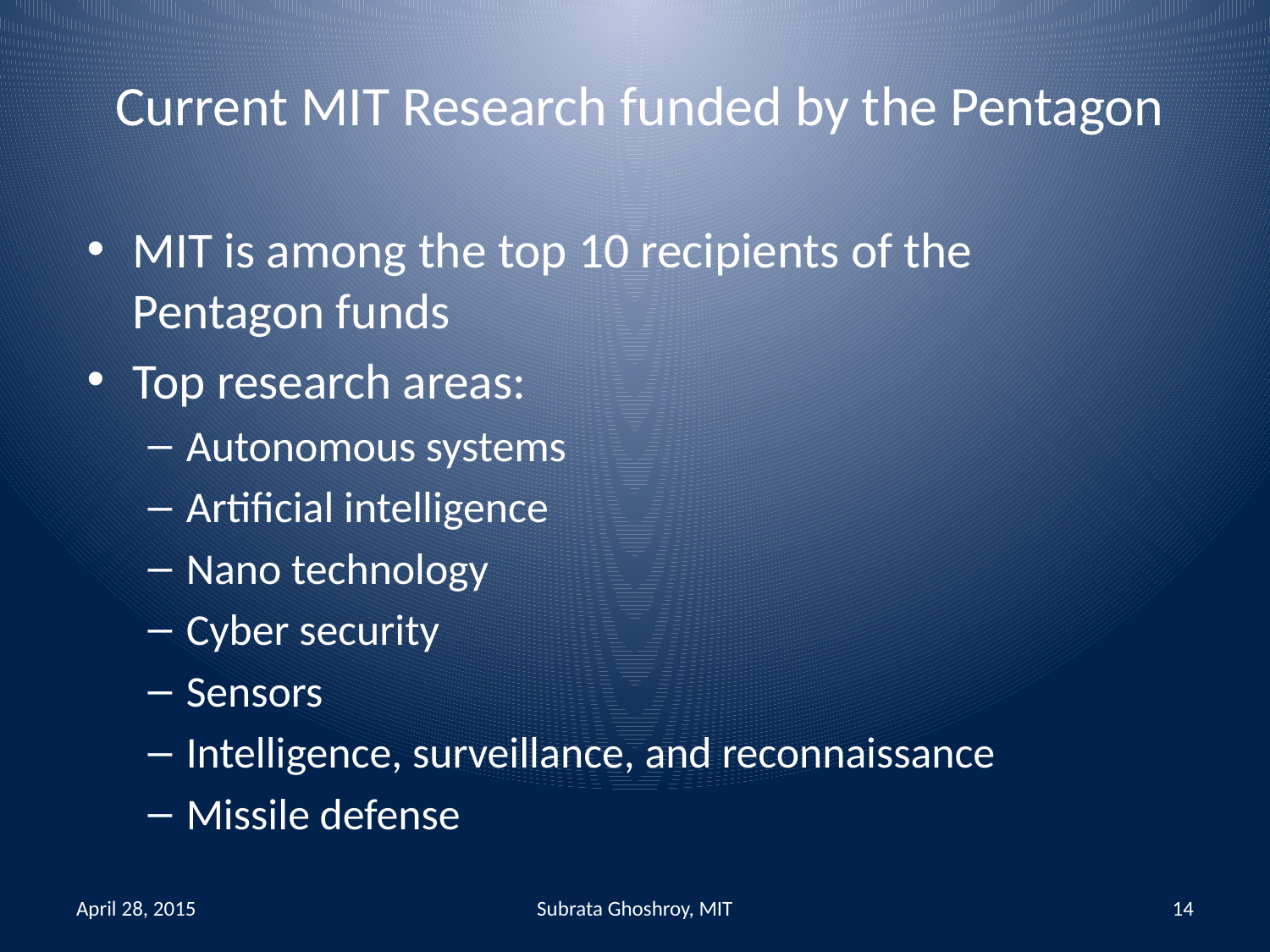

# Current MIT Research funded by the Pentagon
MIT is among the top 10 recipients of the Pentagon funds
Top research areas:
Autonomous systems
Artificial intelligence
Nano technology
Cyber security
Sensors
Intelligence, surveillance, and reconnaissance
Missile defense
April 28, 2015
Subrata Ghoshroy, MIT
14